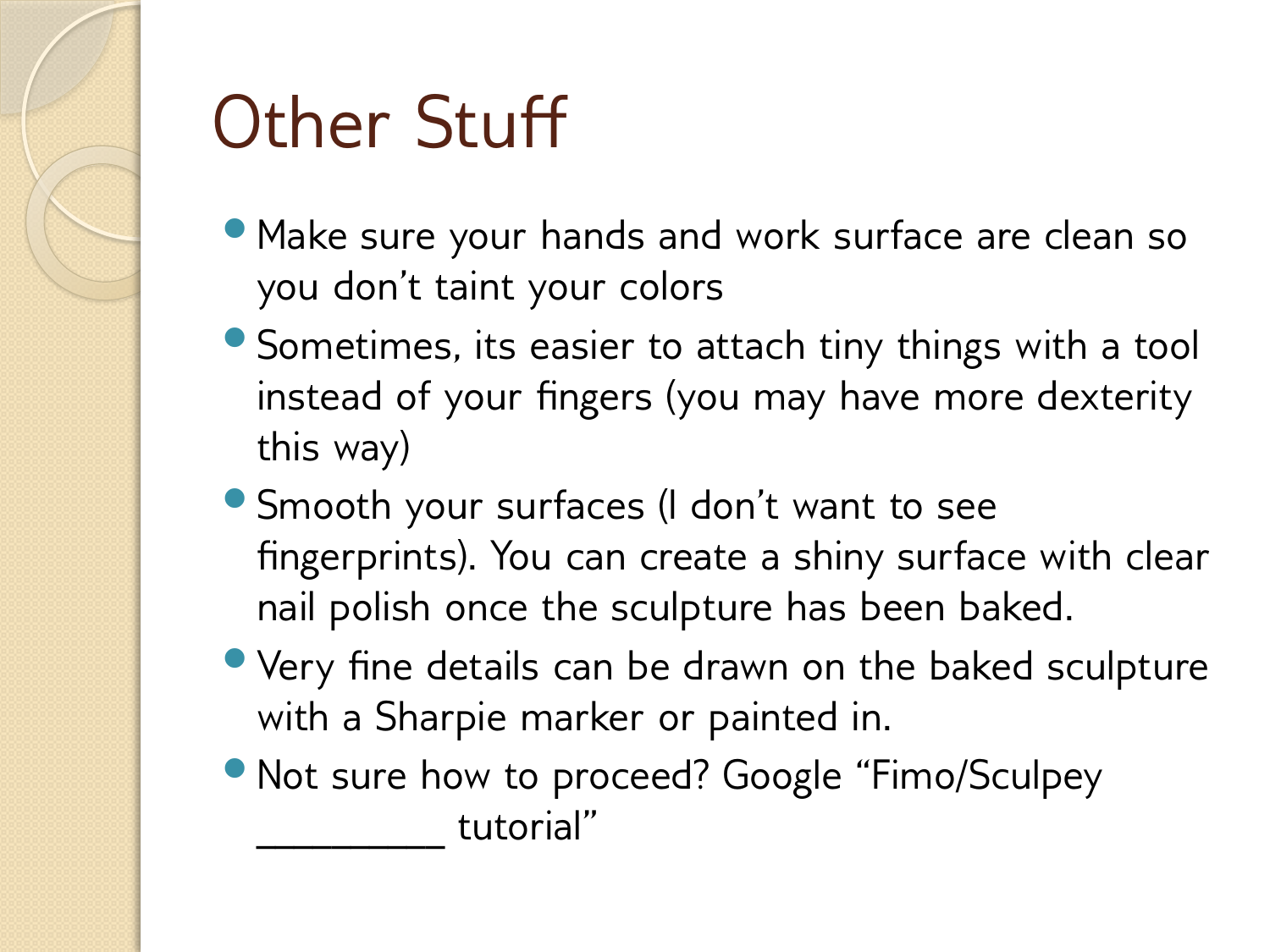

# Other Stuff
Make sure your hands and work surface are clean so you don’t taint your colors
Sometimes, its easier to attach tiny things with a tool instead of your fingers (you may have more dexterity this way)
Smooth your surfaces (I don’t want to see fingerprints). You can create a shiny surface with clear nail polish once the sculpture has been baked.
Very fine details can be drawn on the baked sculpture with a Sharpie marker or painted in.
Not sure how to proceed? Google “Fimo/Sculpey __________ tutorial”